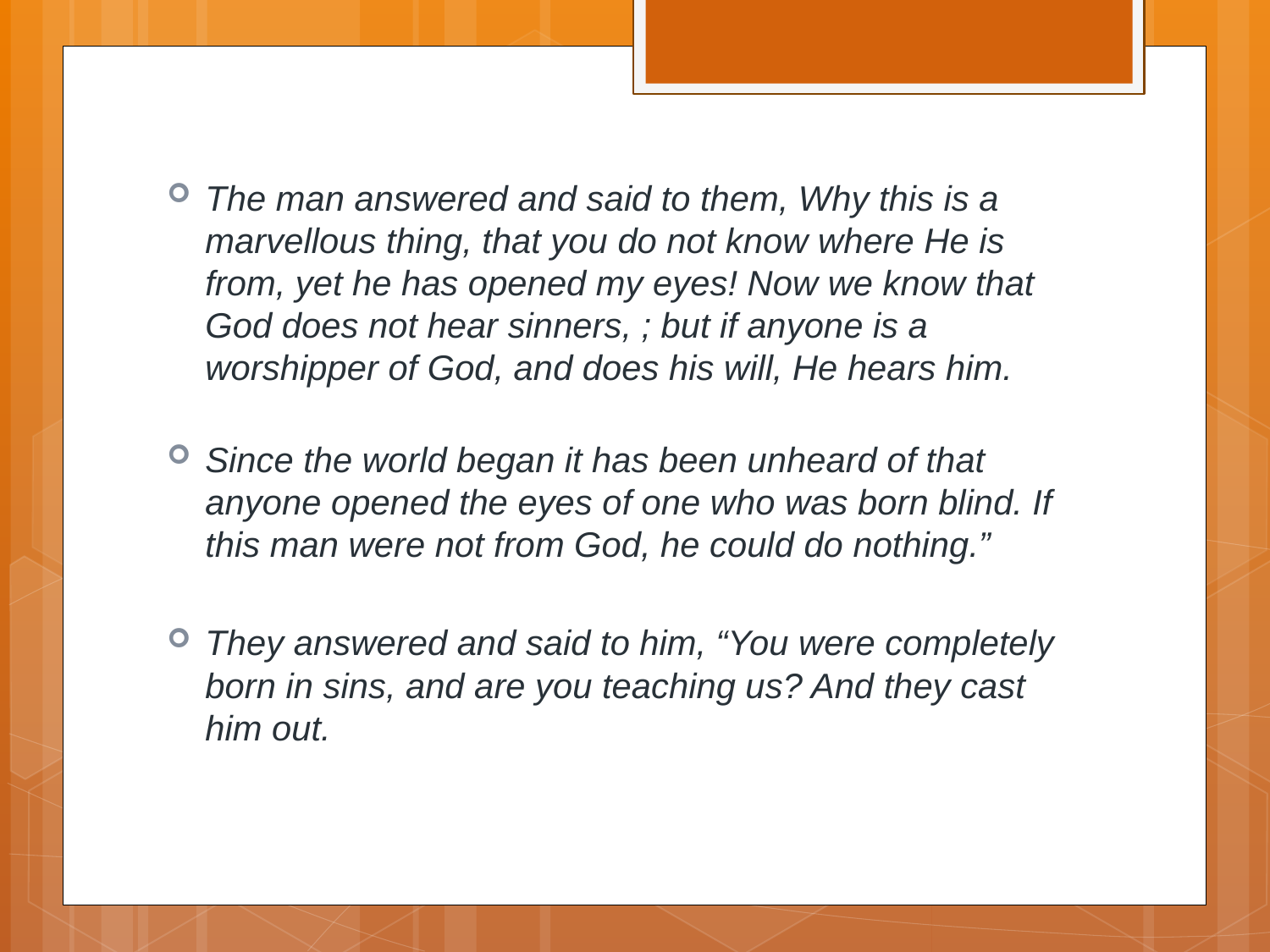

The man answered and said to them, Why this is a marvellous thing, that you do not know where He is from, yet he has opened my eyes! Now we know that God does not hear sinners, ; but if anyone is a worshipper of God, and does his will, He hears him.
Since the world began it has been unheard of that anyone opened the eyes of one who was born blind. If this man were not from God, he could do nothing.”

They answered and said to him, “You were completely born in sins, and are you teaching us? And they cast him out.